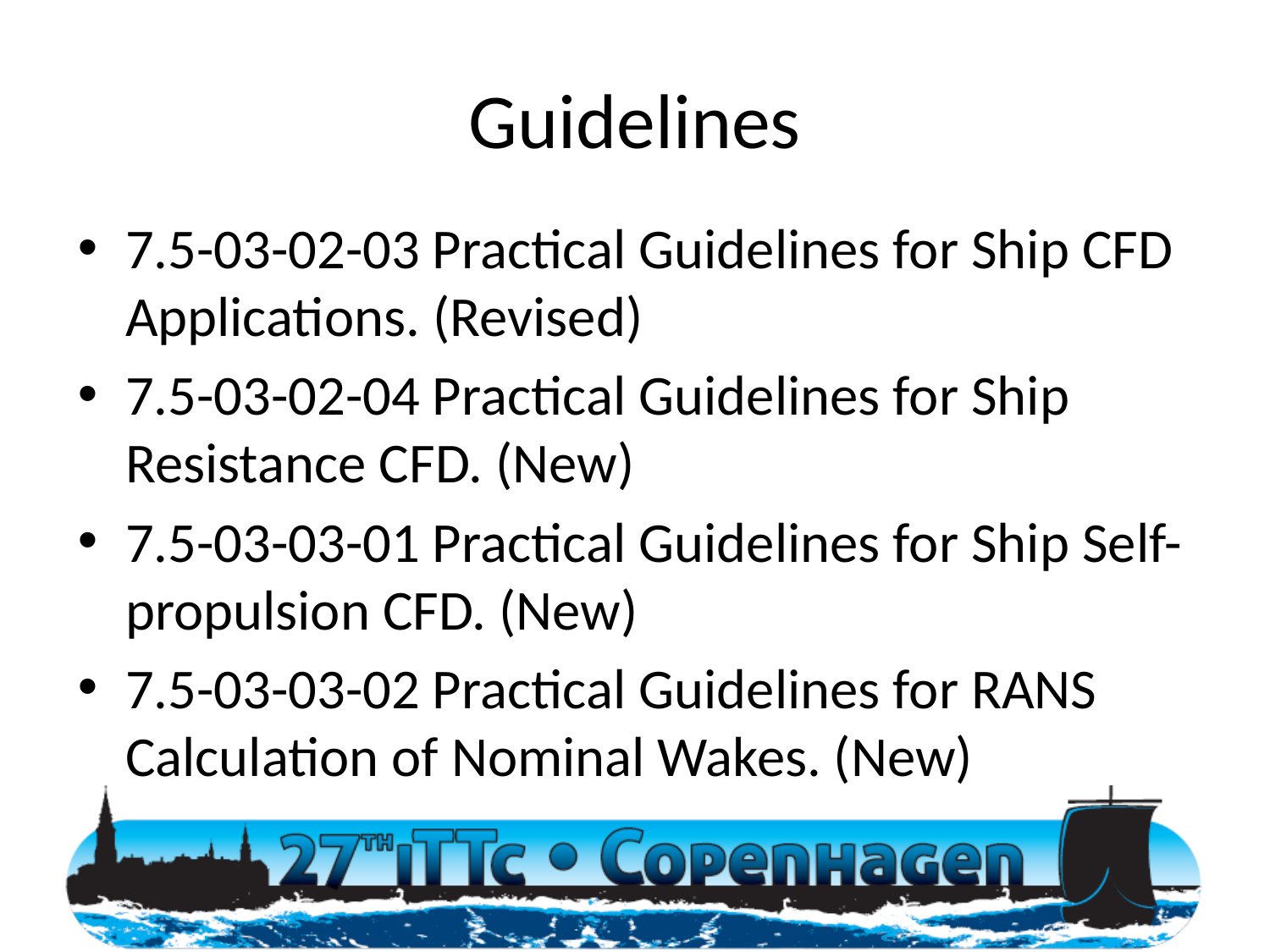

# Guidelines
7.5-03-02-03 Practical Guidelines for Ship CFD Applications. (Revised)
7.5-03-02-04 Practical Guidelines for Ship Resistance CFD. (New)
7.5-03-03-01 Practical Guidelines for Ship Self-propulsion CFD. (New)
7.5-03-03-02 Practical Guidelines for RANS Calculation of Nominal Wakes. (New)